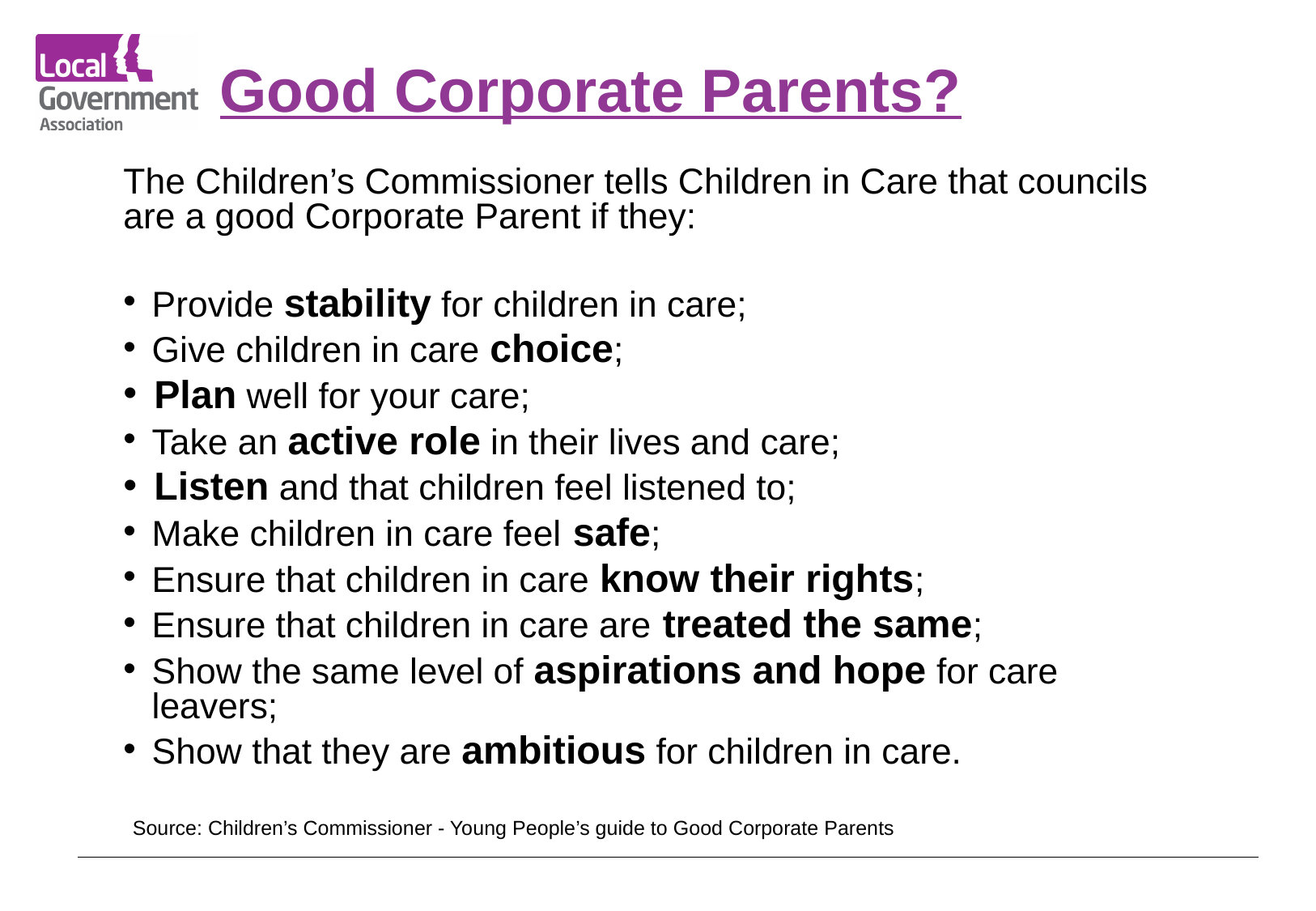

# Good Corporate Parents?
The Children’s Commissioner tells Children in Care that councils are a good Corporate Parent if they:

Provide stability for children in care;
Give children in care choice;
Plan well for your care;
Take an active role in their lives and care;
Listen and that children feel listened to;
Make children in care feel safe;
Ensure that children in care know their rights;
Ensure that children in care are treated the same;
Show the same level of aspirations and hope for care leavers;
Show that they are ambitious for children in care.
Source: Children’s Commissioner - Young People’s guide to Good Corporate Parents